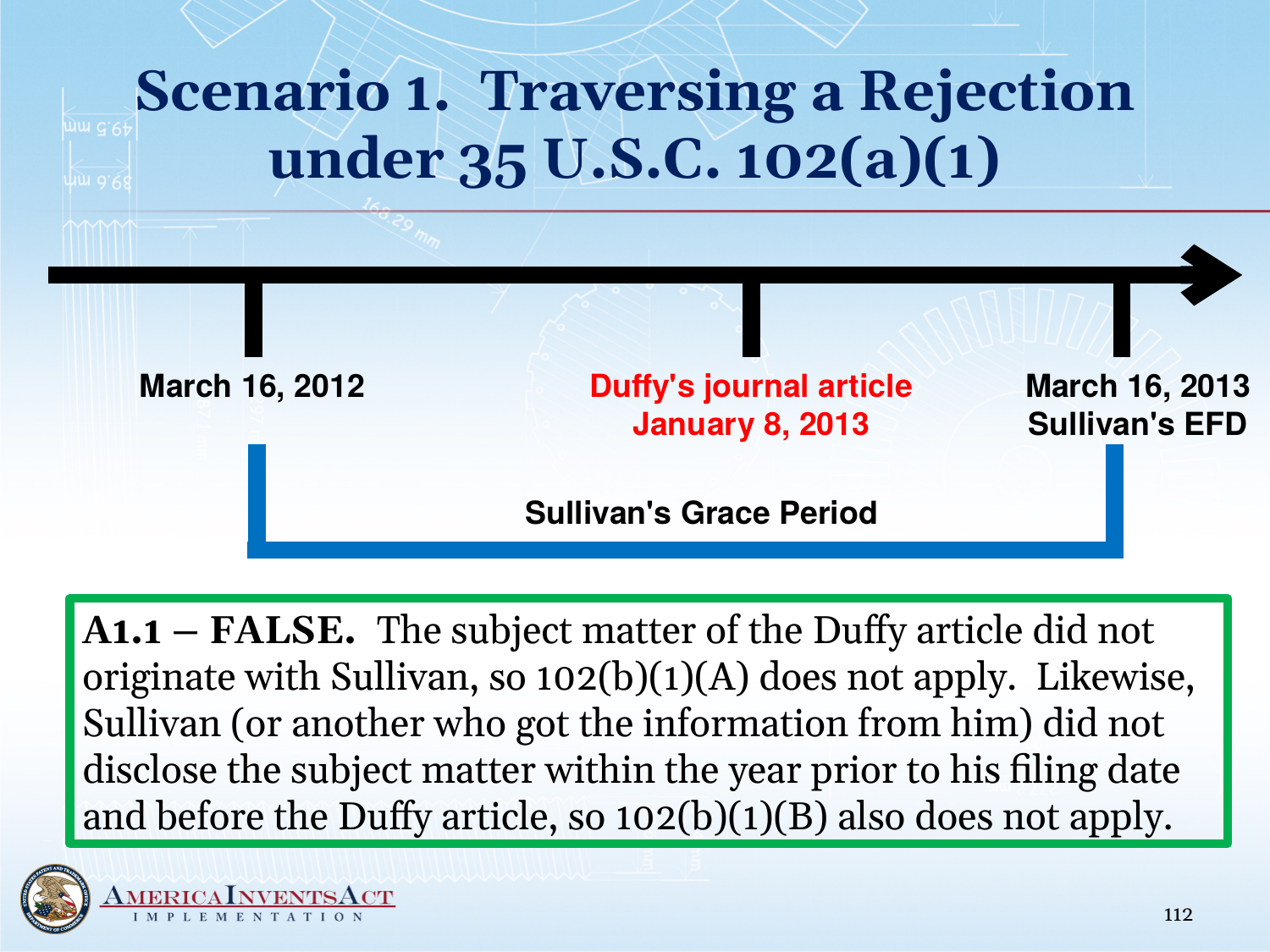

# Scenario 1.  Traversing a Rejection under 35 U.S.C. 102(a)(1)
March 16, 2012
Duffy's journal article January 8, 2013
March 16, 2013
Sullivan's EFD
Sullivan's Grace Period
A1.1 – FALSE.  The subject matter of the Duffy article did not originate with Sullivan, so 102(b)(1)(A) does not apply.  Likewise, Sullivan (or another who got the information from him) did not disclose the subject matter within the year prior to his filing date and before the Duffy article, so 102(b)(1)(B) also does not apply.
112